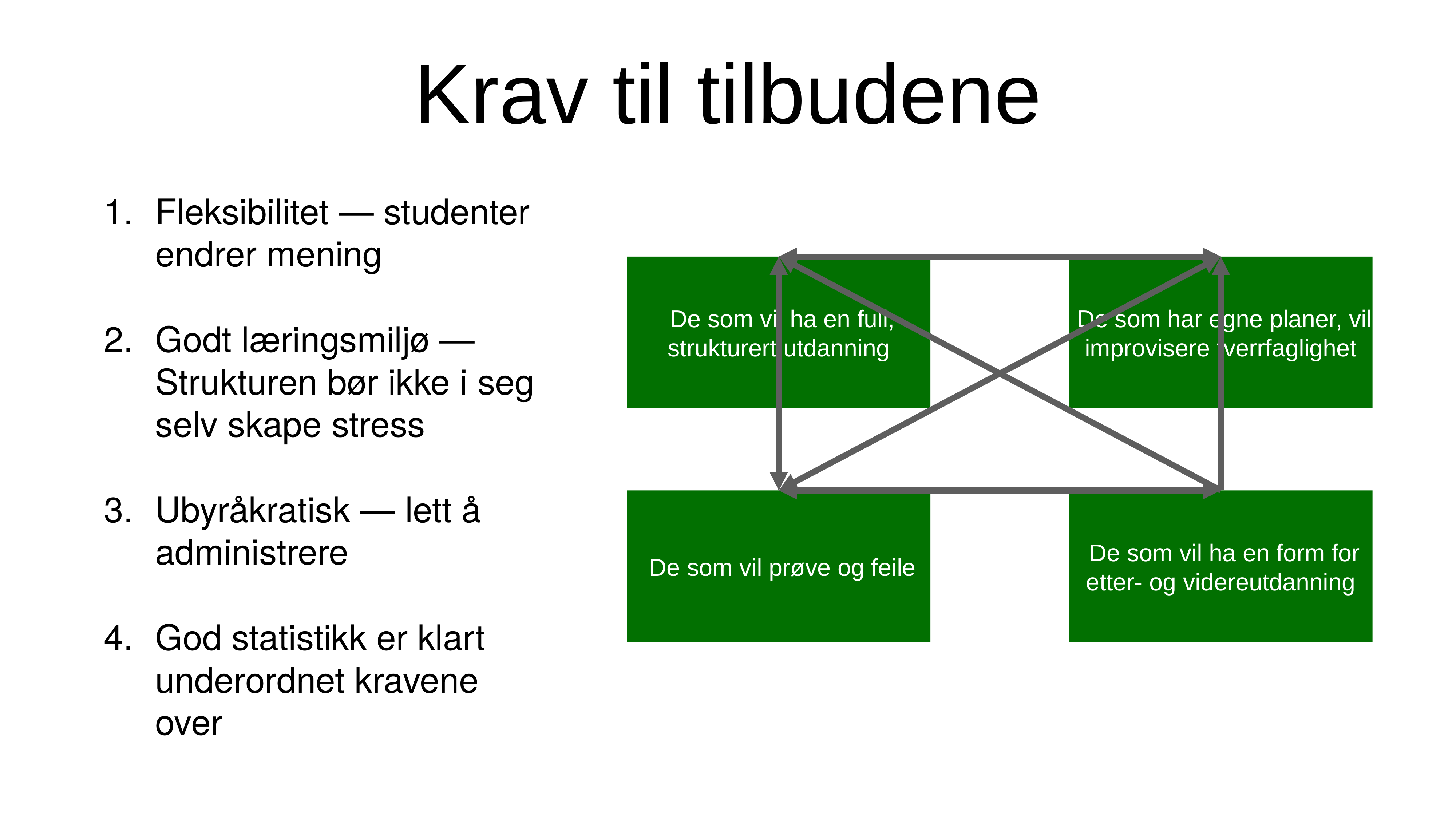

# Krav til tilbudene
Fleksibilitet — studenter endrer mening
Godt læringsmiljø —Strukturen bør ikke i seg selv skape stress
Ubyråkratisk — lett å administrere
God statistikk er klart underordnet kravene over
De som vil ha en full, strukturert utdanning
De som har egne planer, vil improvisere tverrfaglighet
De som vil prøve og feile
De som vil ha en form for etter- og videreutdanning